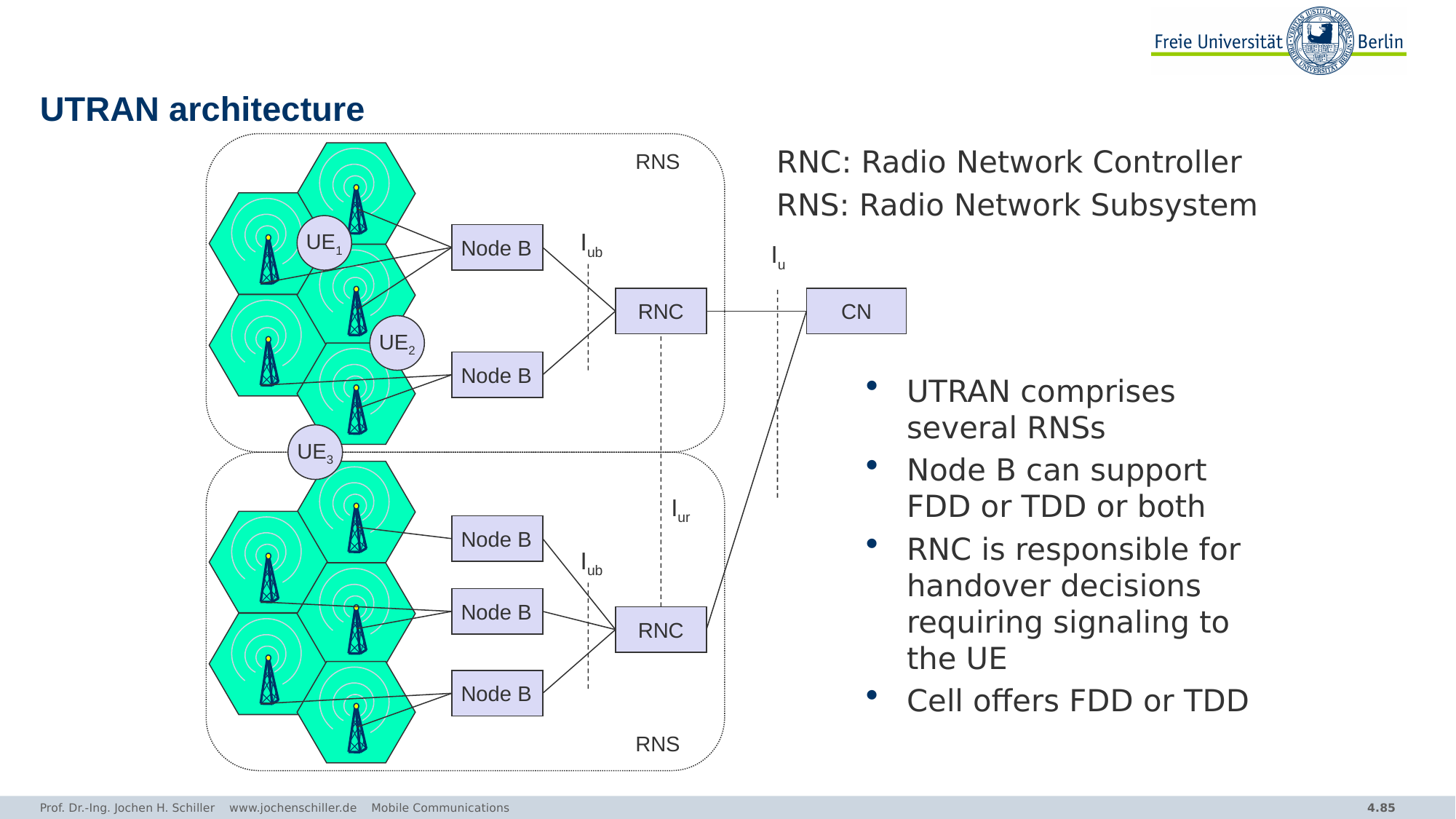

# UTRAN architecture

RNC: Radio Network Controller
RNS: Radio Network Subsystem
RNS

UE1
Iub
Node B
Iu

RNC

CN

UE2

Node B
Node B
UTRAN comprises several RNSs
Node B can support FDD or TDD or both
RNC is responsible for handover decisions requiring signaling to the UE
Cell offers FDD or TDD

UE3

Iur

Node B
Iub

Node B
RNC

Node B
Node B
RNS
Prof. Dr.-Ing. Jochen H. Schiller    www.jochenschiller.de    Mobile Communications